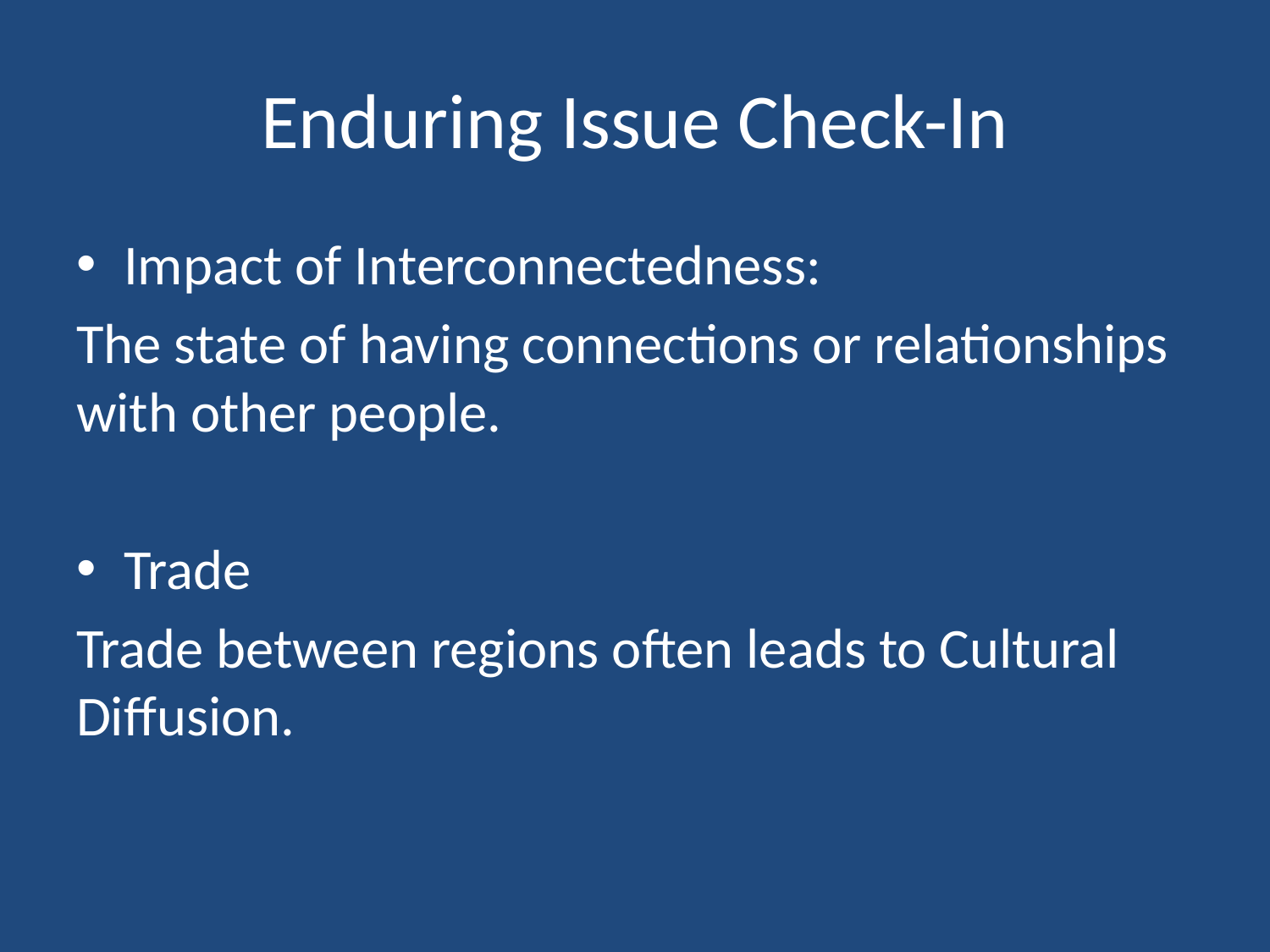

# Enduring Issue Check-In
Impact of Interconnectedness:
The state of having connections or relationships with other people.

Trade
Trade between regions often leads to Cultural Diffusion.